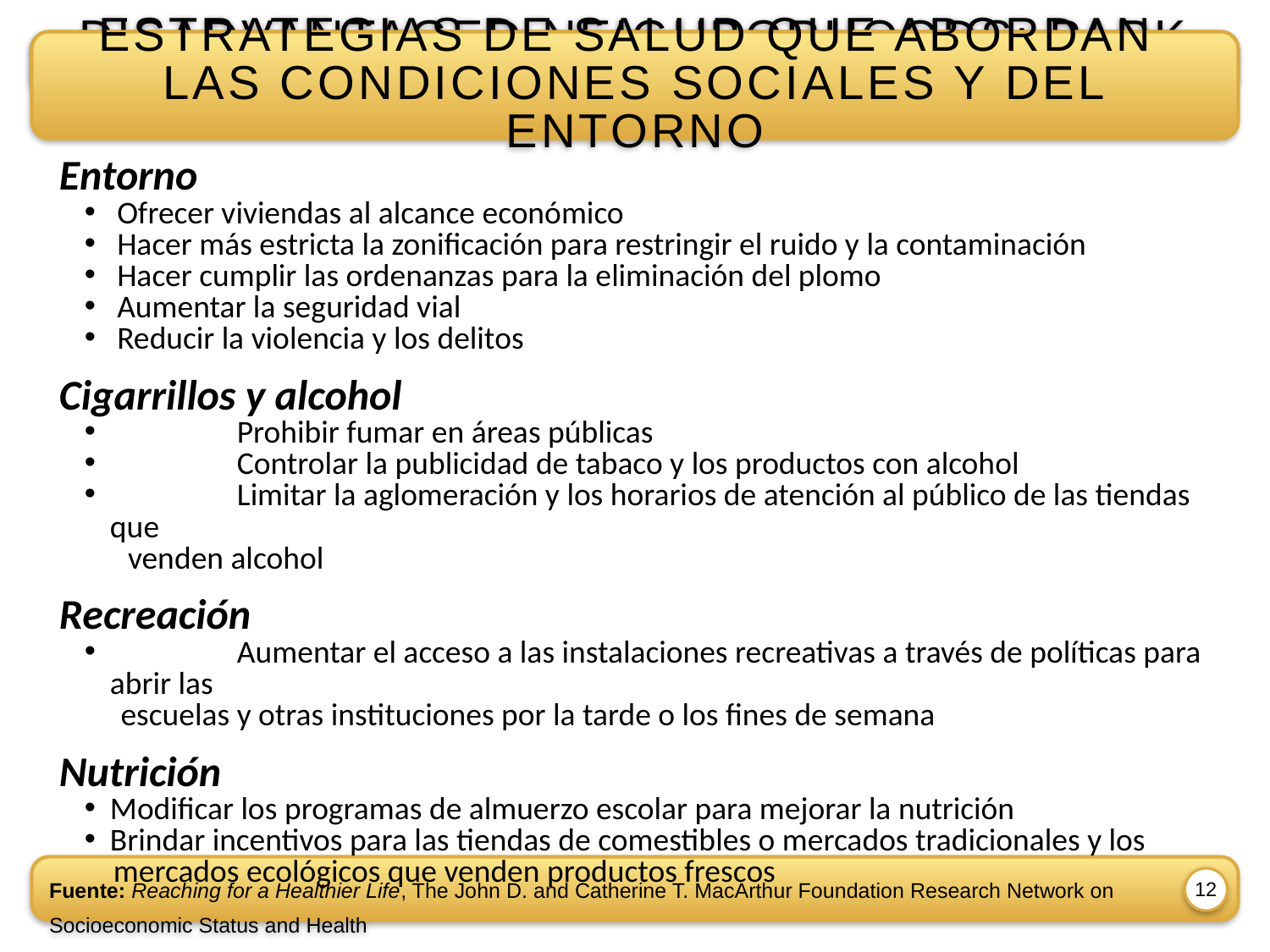

DISADVANTAGED NEIGHBORHOODS: PARK SPACE
Estrategias de salud que abordan
las condiciones sociales y del entorno
Entorno
 Ofrecer viviendas al alcance económico
 Hacer más estricta la zonificación para restringir el ruido y la contaminación
 Hacer cumplir las ordenanzas para la eliminación del plomo
 Aumentar la seguridad vial
 Reducir la violencia y los delitos

Cigarrillos y alcohol
	Prohibir fumar en áreas públicas
	Controlar la publicidad de tabaco y los productos con alcohol
	Limitar la aglomeración y los horarios de atención al público de las tiendas que
      venden alcohol

Recreación
	Aumentar el acceso a las instalaciones recreativas a través de políticas para abrir las
     escuelas y otras instituciones por la tarde o los fines de semana

Nutrición
Modificar los programas de almuerzo escolar para mejorar la nutrición
Brindar incentivos para las tiendas de comestibles o mercados tradicionales y los
    mercados ecológicos que venden productos frescos
Fuente: Reaching for a Healthier Life, The John D. and Catherine T. MacArthur Foundation Research Network on Socioeconomic Status and Health
12